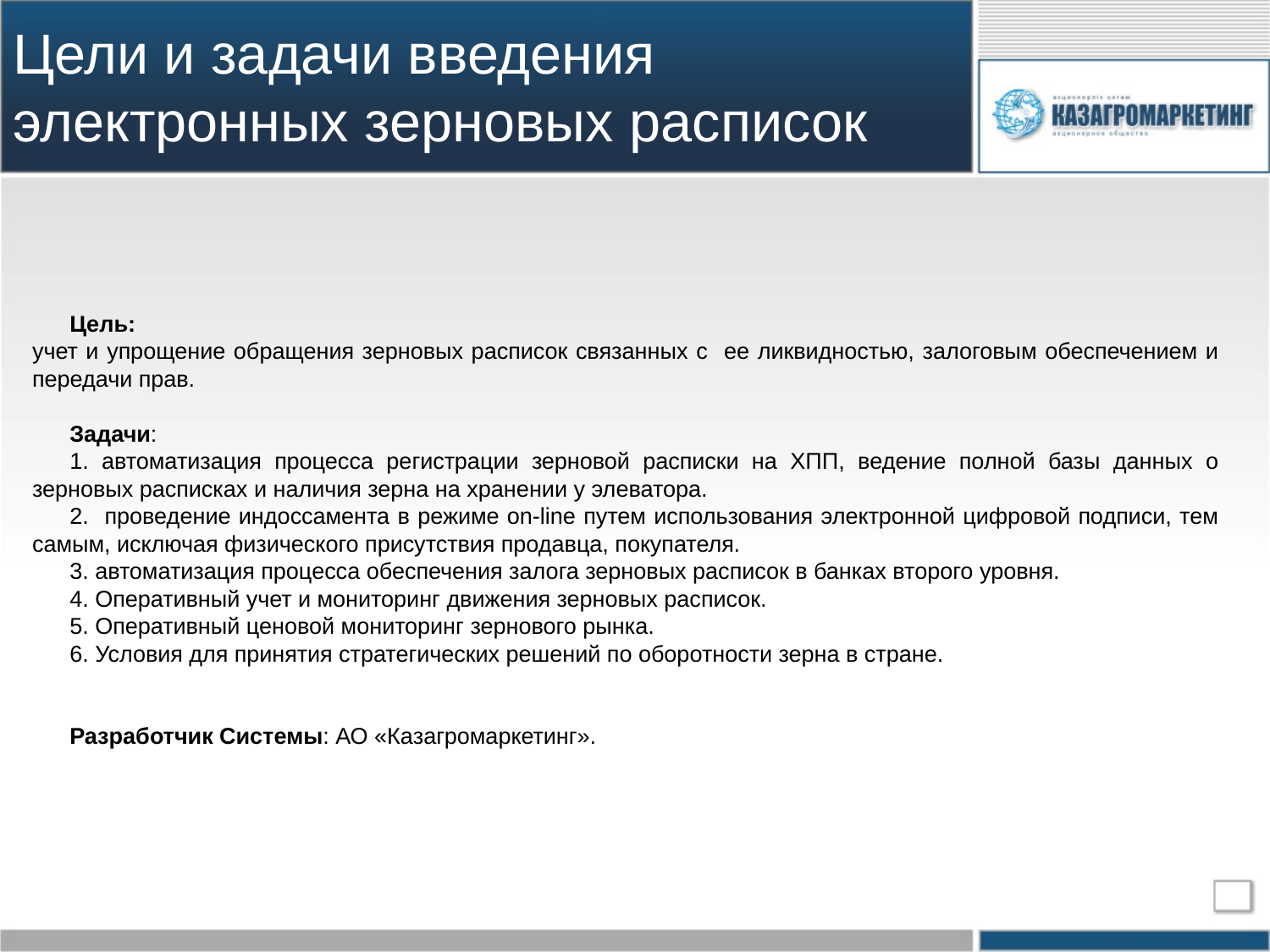

# Цели и задачи введения электронных зерновых расписок

	Цель:
учет и упрощение обращения зерновых расписок связанных с  ее ликвидностью, залоговым обеспечением и передачи прав.

	Задачи:
	1. автоматизация процесса регистрации зерновой расписки на ХПП, ведение полной базы данных о зерновых расписках и наличия зерна на хранении у элеватора.
	2.  проведение индоссамента в режиме on-line путем использования электронной цифровой подписи, тем самым, исключая физического присутствия продавца, покупателя.
	3. автоматизация процесса обеспечения залога зерновых расписок в банках второго уровня.
	4. Оперативный учет и мониторинг движения зерновых расписок.
	5. Оперативный ценовой мониторинг зернового рынка.
	6. Условия для принятия стратегических решений по оборотности зерна в стране.

	Разработчик Системы: АО «Казагромаркетинг».